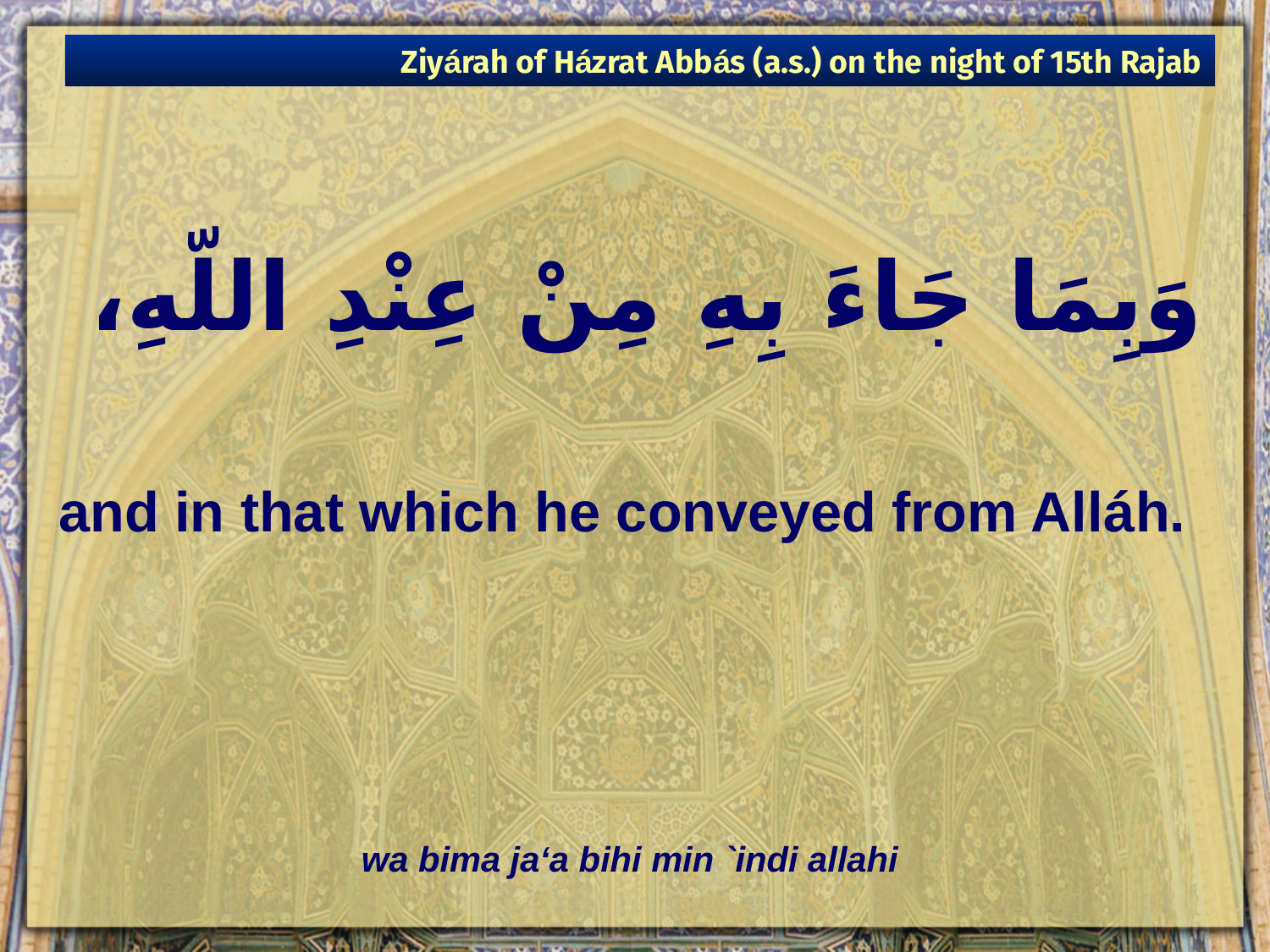

Ziyárah of Házrat Abbás (a.s.) on the night of 15th Rajab
# وَبِمَا جَاءَ بِهِ مِنْ عِنْدِ اللّهِ،
and in that which he conveyed from Alláh.
wa bima ja‘a bihi min `indi allahi